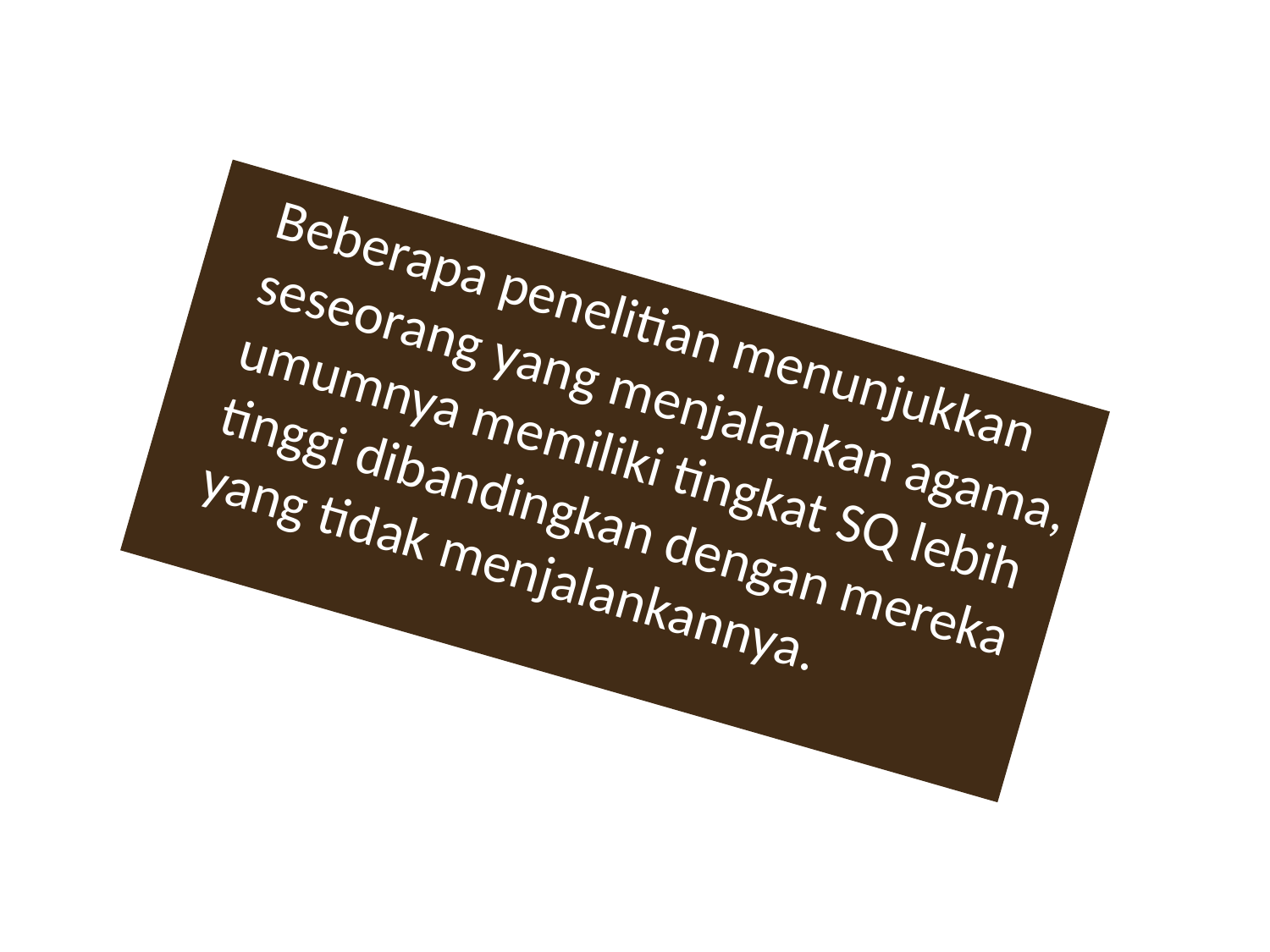

Beberapa penelitian menunjukkan seseorang yang menjalankan agama, umumnya memiliki tingkat SQ lebih tinggi dibandingkan dengan mereka yang tidak menjalankannya.